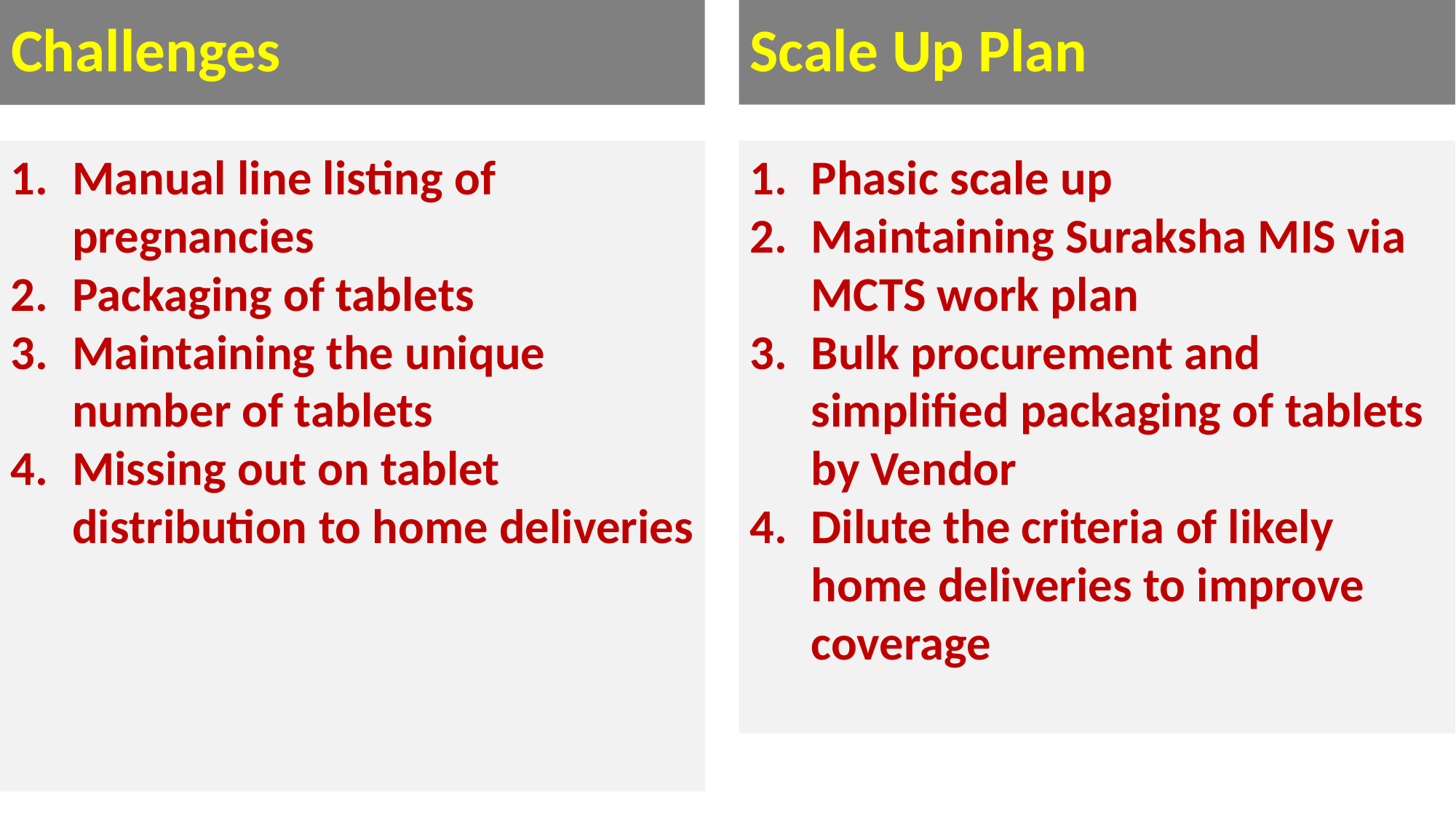

# Challenges
Scale Up Plan
Manual line listing of pregnancies
Packaging of tablets
Maintaining the unique number of tablets
Missing out on tablet distribution to home deliveries

Phasic scale up
Maintaining Suraksha MIS via MCTS work plan
Bulk procurement and simplified packaging of tablets by Vendor
Dilute the criteria of likely home deliveries to improve coverage